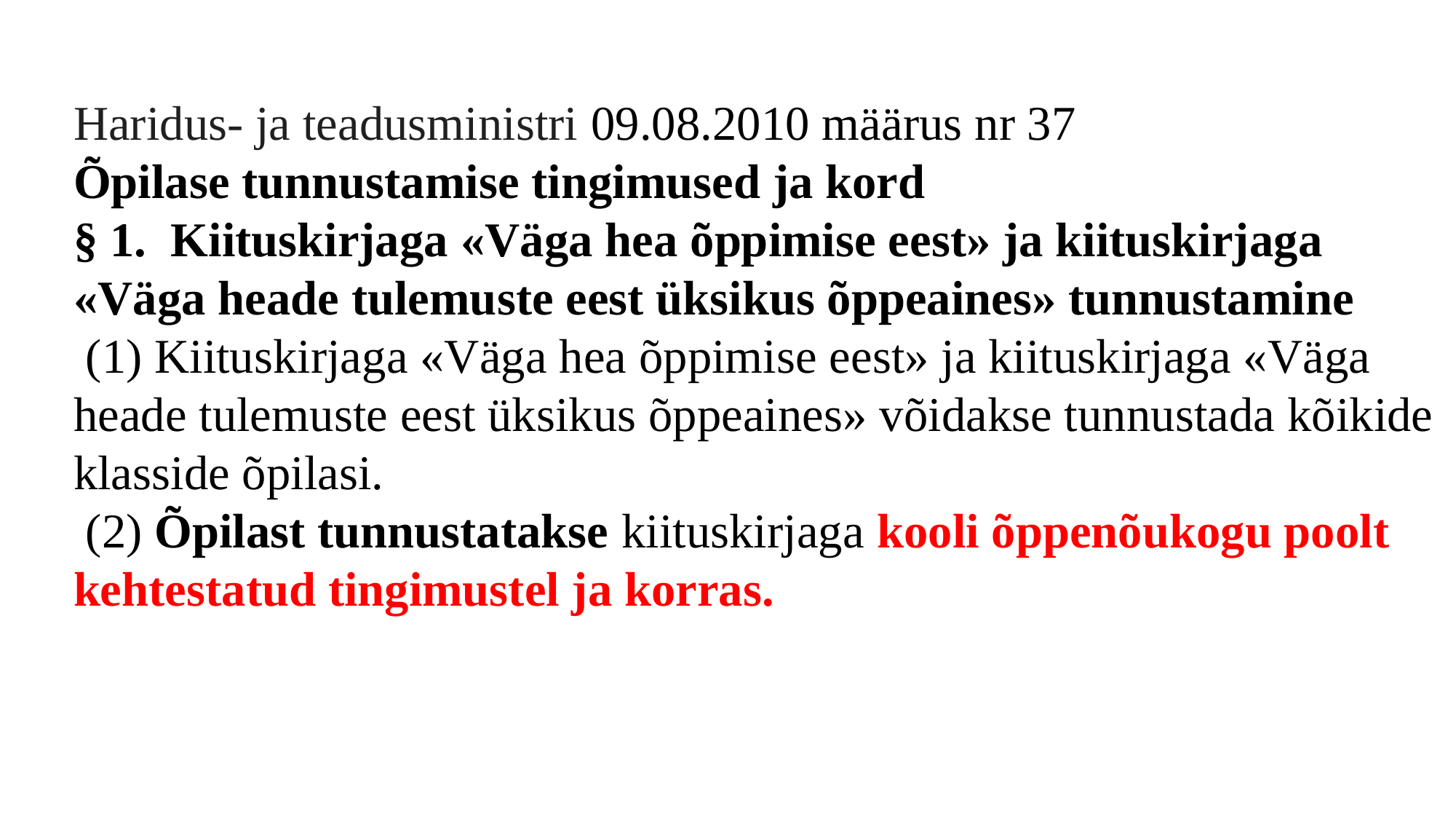

Haridus- ja teadusministri 09.08.2010 määrus nr 37
Õpilase tunnustamise tingimused ja kord
§ 1.  Kiituskirjaga «Väga hea õppimise eest» ja kiituskirjaga «Väga heade tulemuste eest üksikus õppeaines» tunnustamine
 (1) Kiituskirjaga «Väga hea õppimise eest» ja kiituskirjaga «Väga heade tulemuste eest üksikus õppeaines» võidakse tunnustada kõikide klasside õpilasi.
 (2) Õpilast tunnustatakse kiituskirjaga kooli õppenõukogu poolt kehtestatud tingimustel ja korras.